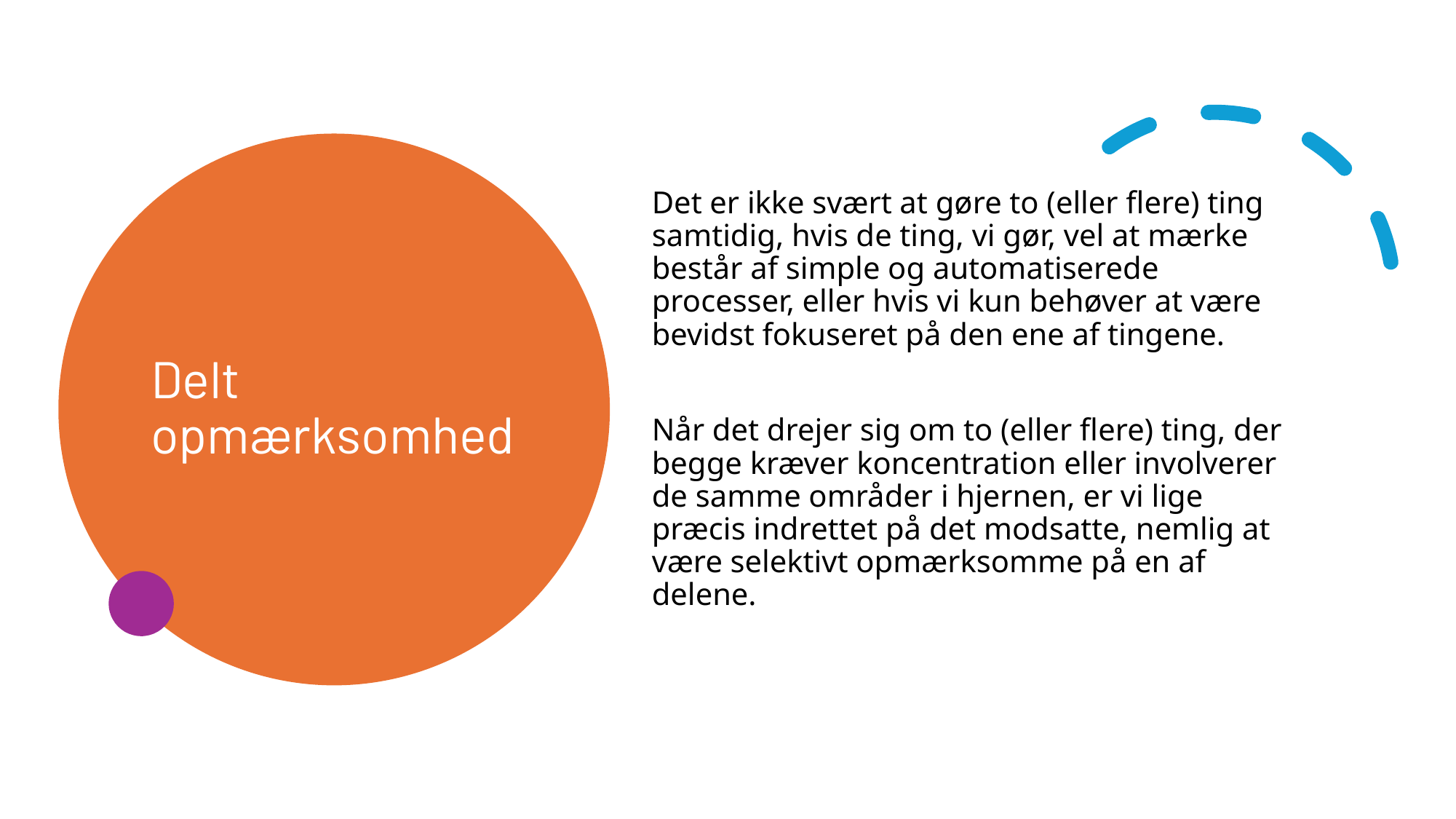

# Delt opmærksomhed
Det er ikke svært at gøre to (eller flere) ting samtidig, hvis de ting, vi gør, vel at mærke består af simple og automatiserede processer, eller hvis vi kun behøver at være bevidst fokuseret på den ene af tingene.

Når det drejer sig om to (eller flere) ting, der begge kræver koncentration eller involverer de samme områder i hjernen, er vi lige præcis indrettet på det modsatte, nemlig at være selektivt opmærksomme på en af delene.